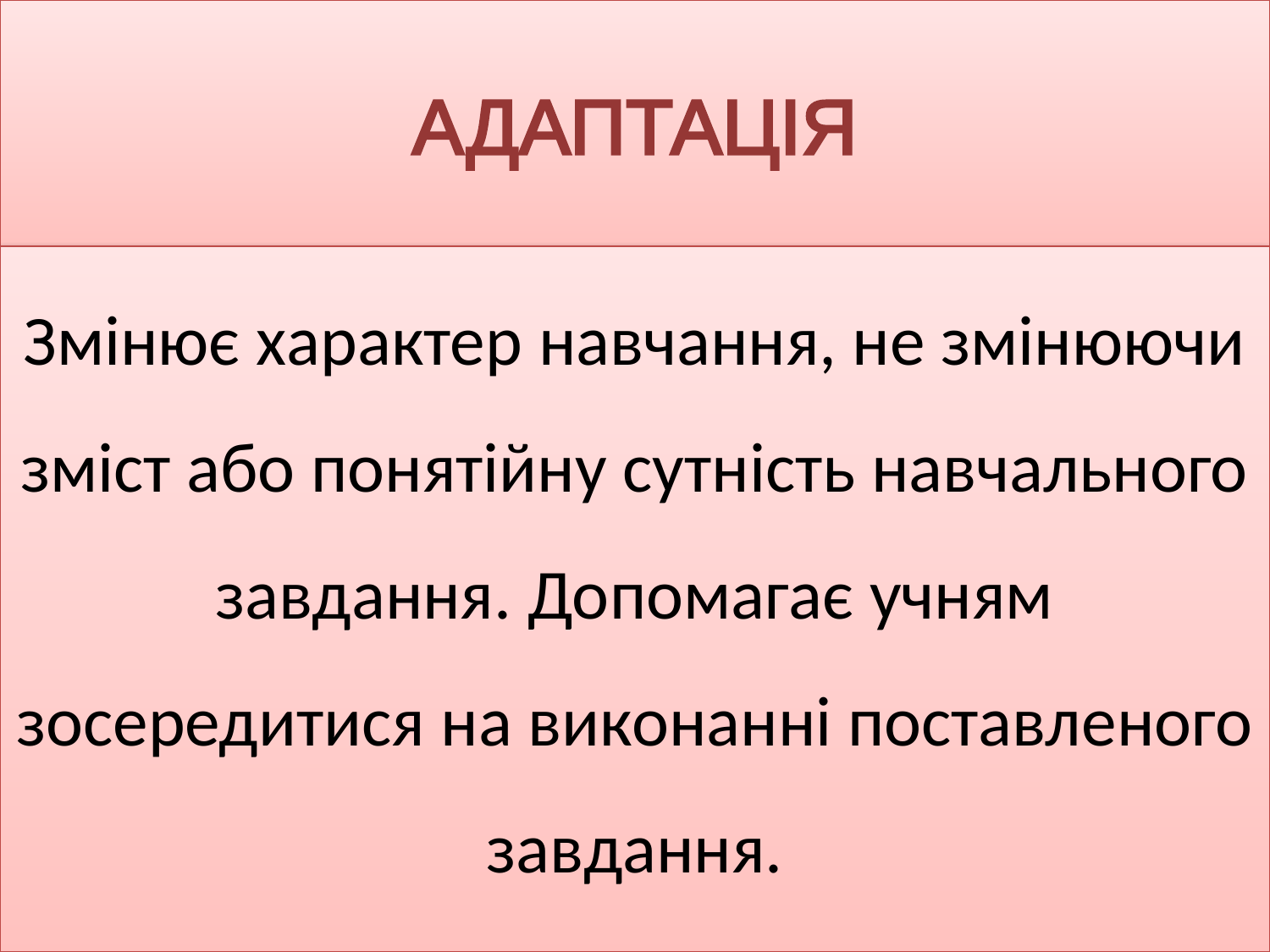

# АДАПТАЦІЯ
Змінює характер навчання, не змінюючи зміст або понятійну сутність навчального завдання. Допомагає учням зосередитися на виконанні поставленого завдання.